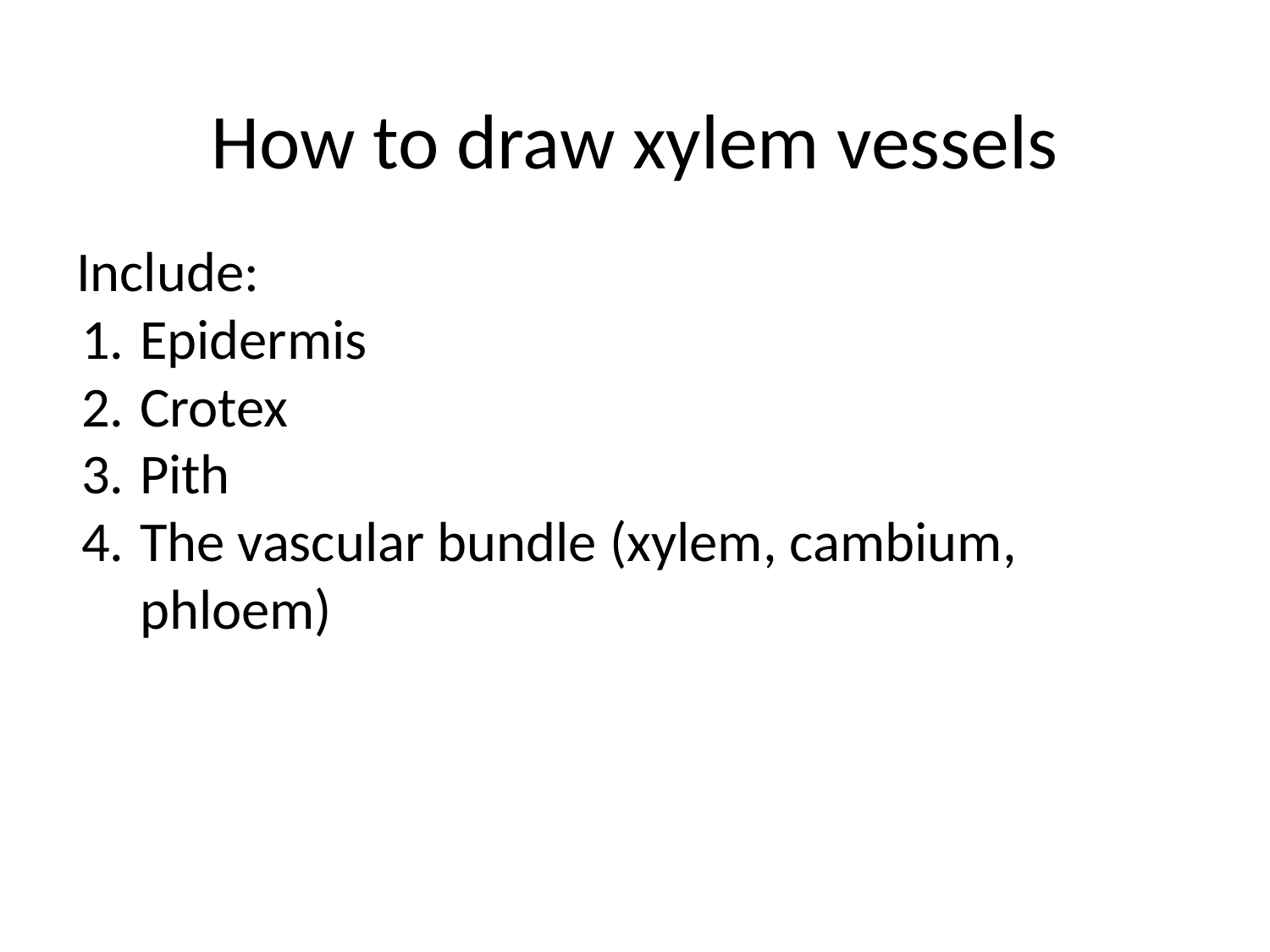

# How to draw xylem vessels
Include:
Epidermis
Crotex
Pith
The vascular bundle (xylem, cambium, phloem)